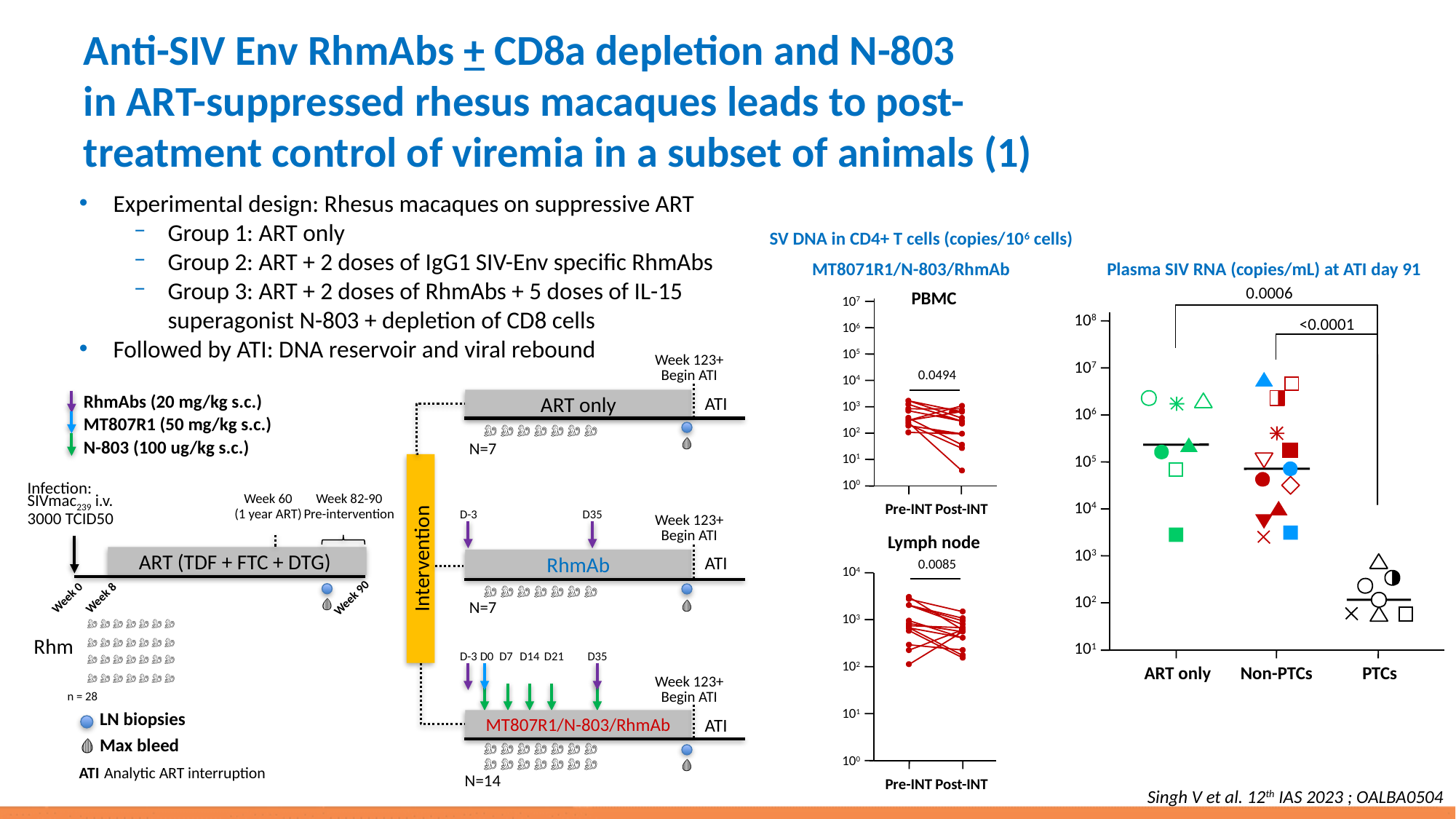

# Anti-SIV Env RhmAbs + CD8a depletion and N-803 in ART-suppressed rhesus macaques leads to post-treatment control of viremia in a subset of animals (1)
Experimental design: Rhesus macaques on suppressive ART
Group 1: ART only
Group 2: ART + 2 doses of IgG1 SIV-Env specific RhmAbs
Group 3: ART + 2 doses of RhmAbs + 5 doses of IL-15 superagonist N-803 + depletion of CD8 cells
Followed by ATI: DNA reservoir and viral rebound
SV DNA in CD4+ T cells (copies/106 cells)
MT8071R1/N-803/RhmAb
Plasma SIV RNA (copies/mL) at ATI day 91
0.0006
108

<0.0001

107

106

105

104

103

102

101

PTCs
ART only
Non-PTCs
PBMC
107

106

105

0.0494
104

103

102

101

100

Pre-INT
Post-INT
Lymph node
0.0085
104

103

102

101

100

Pre-INT
Post-INT
Week 123+
Begin ATI
ART only
ART only
ATI
🐒 🐒 🐒 🐒 🐒 🐒 🐒

🩸
N=7
D-3
D35
Week 123+
Begin ATI
Intervention
RhmAb
ATI
🐒 🐒 🐒 🐒 🐒 🐒 🐒

🩸
N=7
D-3
D0
D7
D14
D21
D35
Week 123+
Begin ATI
MT807R1/N-803/RhmAb
ATI
🐒 🐒 🐒 🐒 🐒 🐒 🐒
🐒 🐒 🐒 🐒 🐒 🐒 🐒

🩸
N=14
RhmAbs (20 mg/kg s.c.)
MT807R1 (50 mg/kg s.c.)
N-803 (100 ug/kg s.c.)
Infection:
SIVmac239 i.v.
3000 TCID50
Week 60
(1 year ART)
Week 82-90
Pre-intervention

ART (TDF + FTC + DTG)

Week 0
Week 8
Week 90
🩸
🐒 🐒 🐒 🐒 🐒 🐒 🐒
Rhm
🐒 🐒 🐒 🐒 🐒 🐒 🐒
🐒 🐒 🐒 🐒 🐒 🐒 🐒
🐒 🐒 🐒 🐒 🐒 🐒 🐒
n = 28
LN biopsies

Max bleed
🩸
ATI
Analytic ART interruption
Singh V et al. 12th IAS 2023 ; OALBA0504